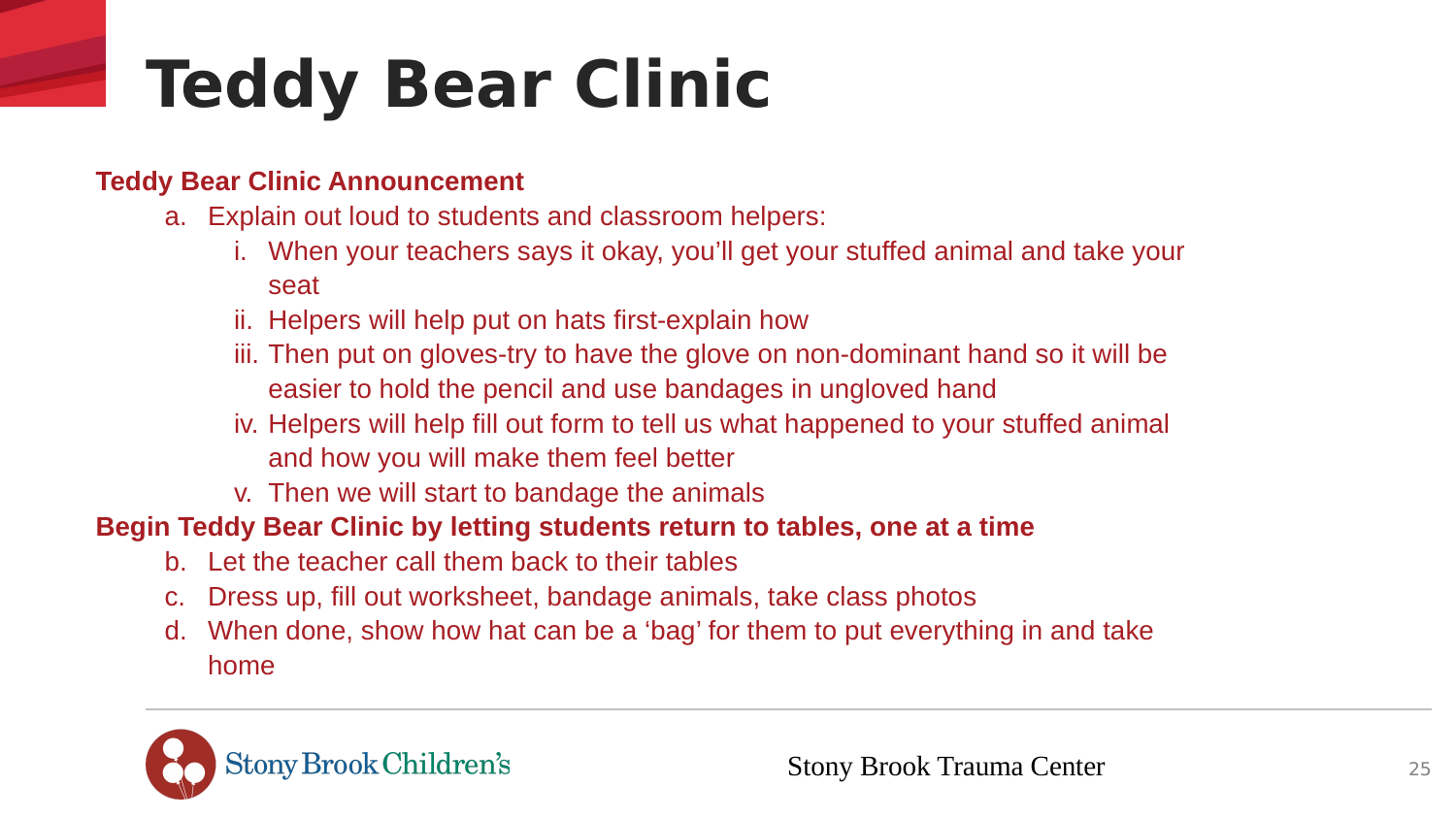

# Teddy Bear Clinic
Teddy Bear Clinic Announcement
Explain out loud to students and classroom helpers:
When your teachers says it okay, you’ll get your stuffed animal and take your seat
Helpers will help put on hats first-explain how
Then put on gloves-try to have the glove on non-dominant hand so it will be easier to hold the pencil and use bandages in ungloved hand
Helpers will help fill out form to tell us what happened to your stuffed animal and how you will make them feel better
Then we will start to bandage the animals
Begin Teddy Bear Clinic by letting students return to tables, one at a time
Let the teacher call them back to their tables
Dress up, fill out worksheet, bandage animals, take class photos
When done, show how hat can be a ‘bag’ for them to put everything in and take home

25
Stony Brook Trauma Center